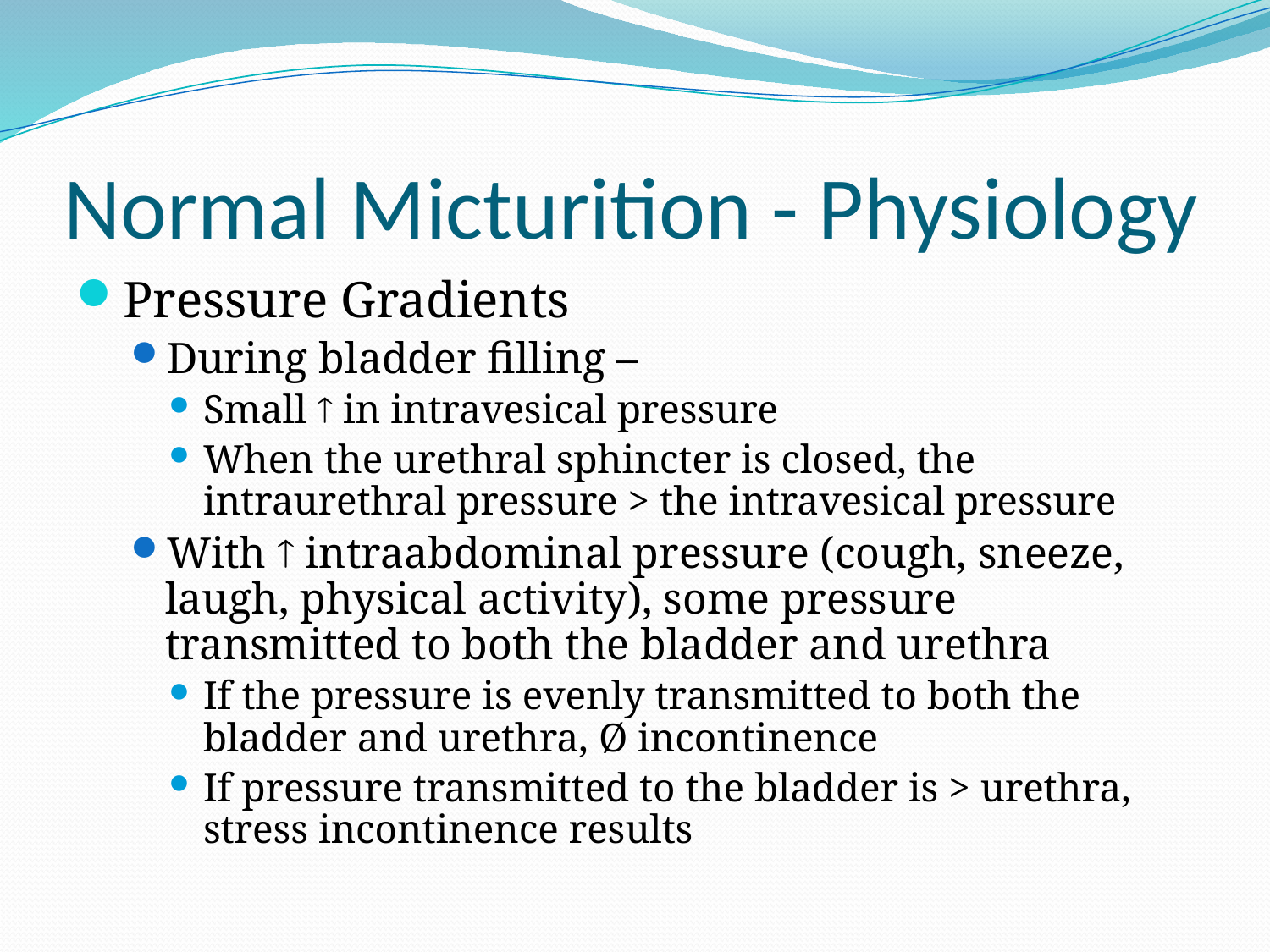

# Normal Micturition - Physiology
Pressure Gradients
During bladder filling –
Small ↑ in intravesical pressure
When the urethral sphincter is closed, the intraurethral pressure > the intravesical pressure
With ↑ intraabdominal pressure (cough, sneeze, laugh, physical activity), some pressure transmitted to both the bladder and urethra
If the pressure is evenly transmitted to both the bladder and urethra, Ø incontinence
If pressure transmitted to the bladder is > urethra, stress incontinence results